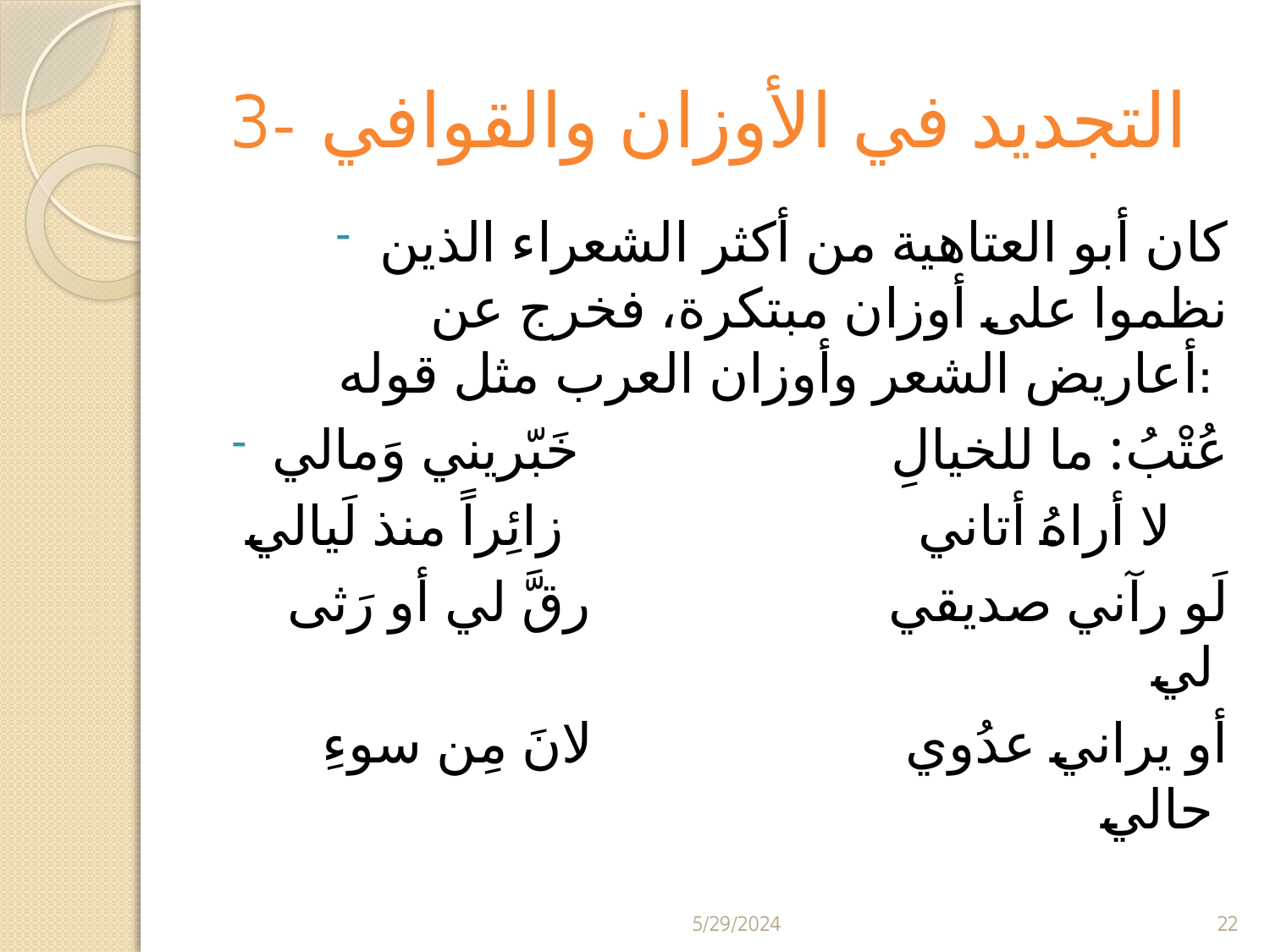

# 3- التجديد في الأوزان والقوافي
كان أبو العتاهية من أكثر الشعراء الذين نظموا على أوزان مبتكرة، فخرج عن أعاريض الشعر وأوزان العرب مثل قوله:
عُتْبُ: ما للخيالِ                      خَبّريني وَمالي
لا أراهُ أتاني                         زائِراً منذ لَيالي
    لَو رآني صديقي                     رقَّ لي أو رَثى لي
أو يراني عدُوي                      لانَ مِن سوءِ حالي
5/29/2024
22